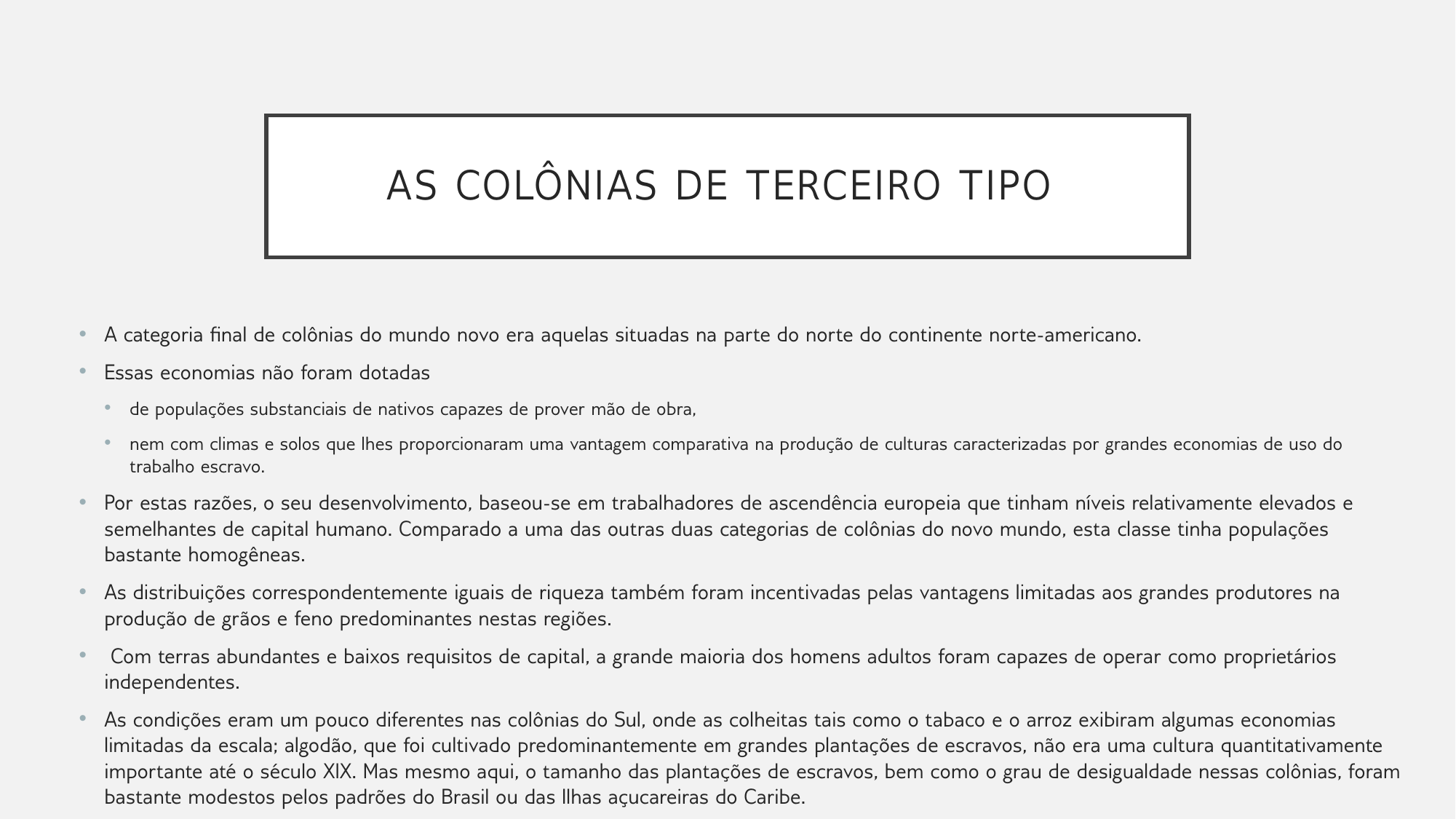

# As colônias de terceiro tipo
A categoria final de colônias do mundo novo era aquelas situadas na parte do norte do continente norte-americano.
Essas economias não foram dotadas
de populações substanciais de nativos capazes de prover mão de obra,
nem com climas e solos que lhes proporcionaram uma vantagem comparativa na produção de culturas caracterizadas por grandes economias de uso do trabalho escravo.
Por estas razões, o seu desenvolvimento, baseou-se em trabalhadores de ascendência europeia que tinham níveis relativamente elevados e semelhantes de capital humano. Comparado a uma das outras duas categorias de colônias do novo mundo, esta classe tinha populações bastante homogêneas.
As distribuições correspondentemente iguais de riqueza também foram incentivadas pelas vantagens limitadas aos grandes produtores na produção de grãos e feno predominantes nestas regiões.
 Com terras abundantes e baixos requisitos de capital, a grande maioria dos homens adultos foram capazes de operar como proprietários independentes.
As condições eram um pouco diferentes nas colônias do Sul, onde as colheitas tais como o tabaco e o arroz exibiram algumas economias limitadas da escala; algodão, que foi cultivado predominantemente em grandes plantações de escravos, não era uma cultura quantitativamente importante até o século XIX. Mas mesmo aqui, o tamanho das plantações de escravos, bem como o grau de desigualdade nessas colônias, foram bastante modestos pelos padrões do Brasil ou das Ilhas açucareiras do Caribe.